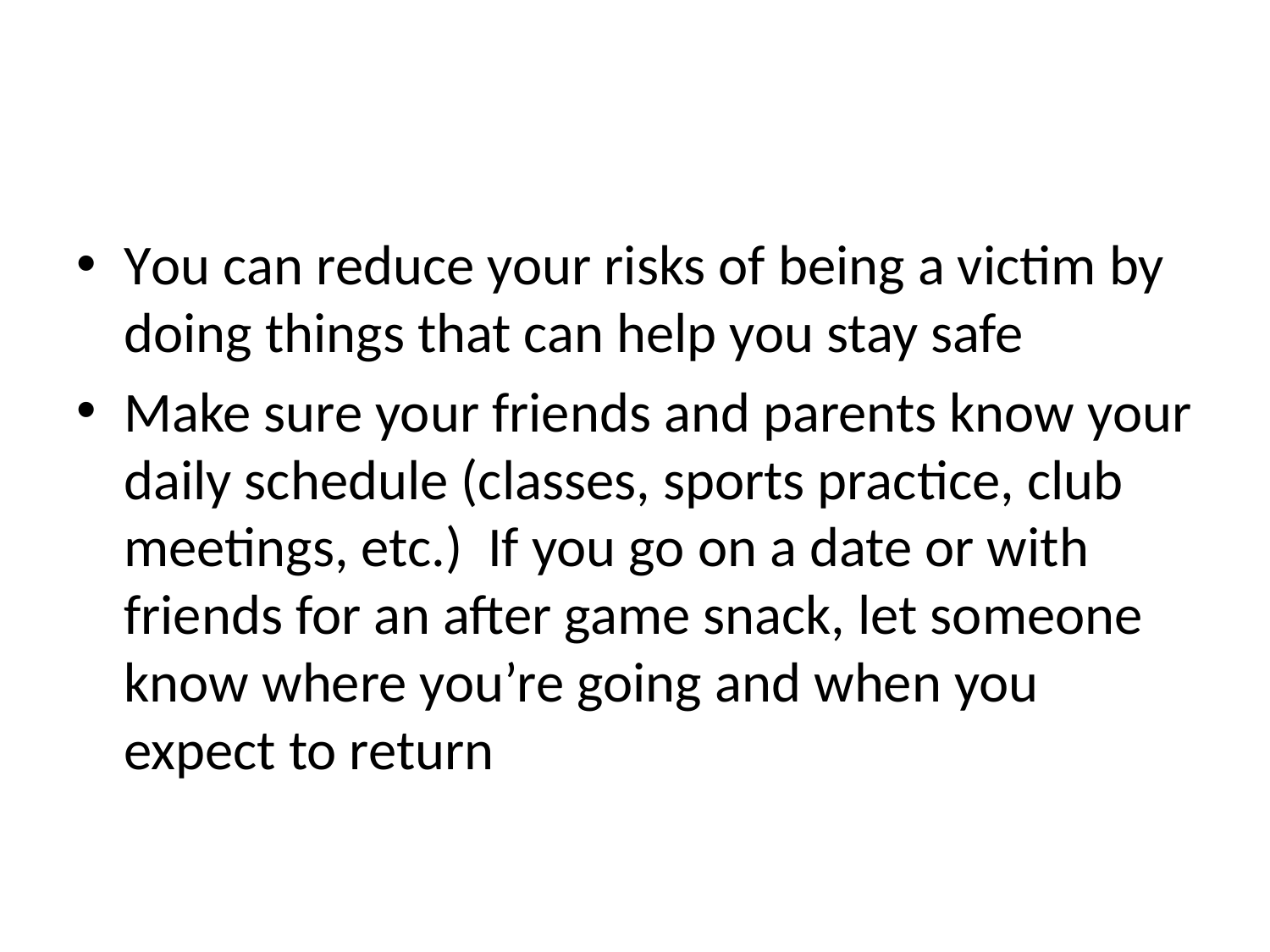

#
You can reduce your risks of being a victim by doing things that can help you stay safe
Make sure your friends and parents know your daily schedule (classes, sports practice, club meetings, etc.)  If you go on a date or with friends for an after game snack, let someone know where you’re going and when you expect to return